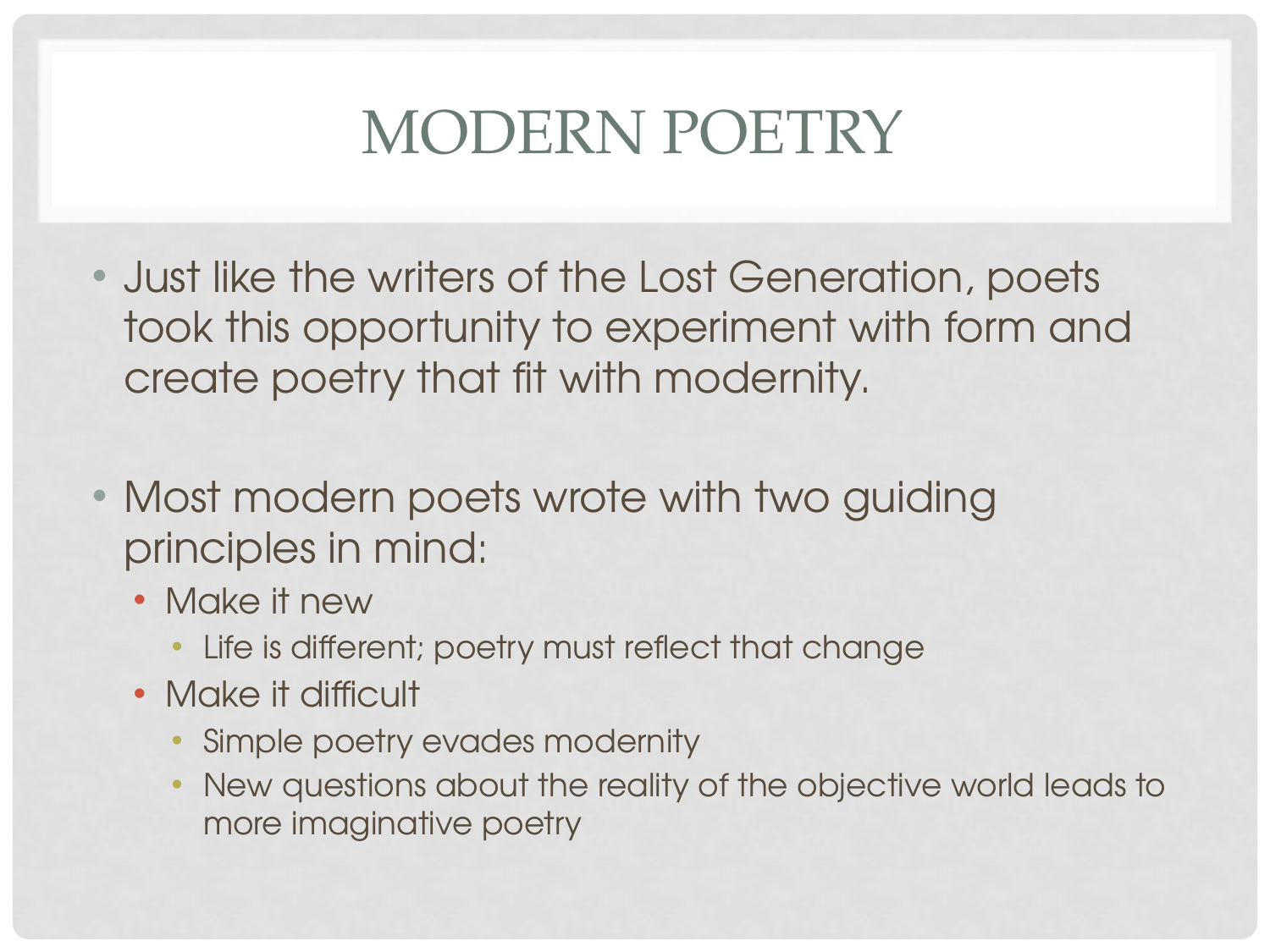

# Modern poetry
Just like the writers of the Lost Generation, poets took this opportunity to experiment with form and create poetry that fit with modernity.

Most modern poets wrote with two guiding principles in mind:
Make it new
Life is different; poetry must reflect that change
Make it difficult
Simple poetry evades modernity
New questions about the reality of the objective world leads to more imaginative poetry